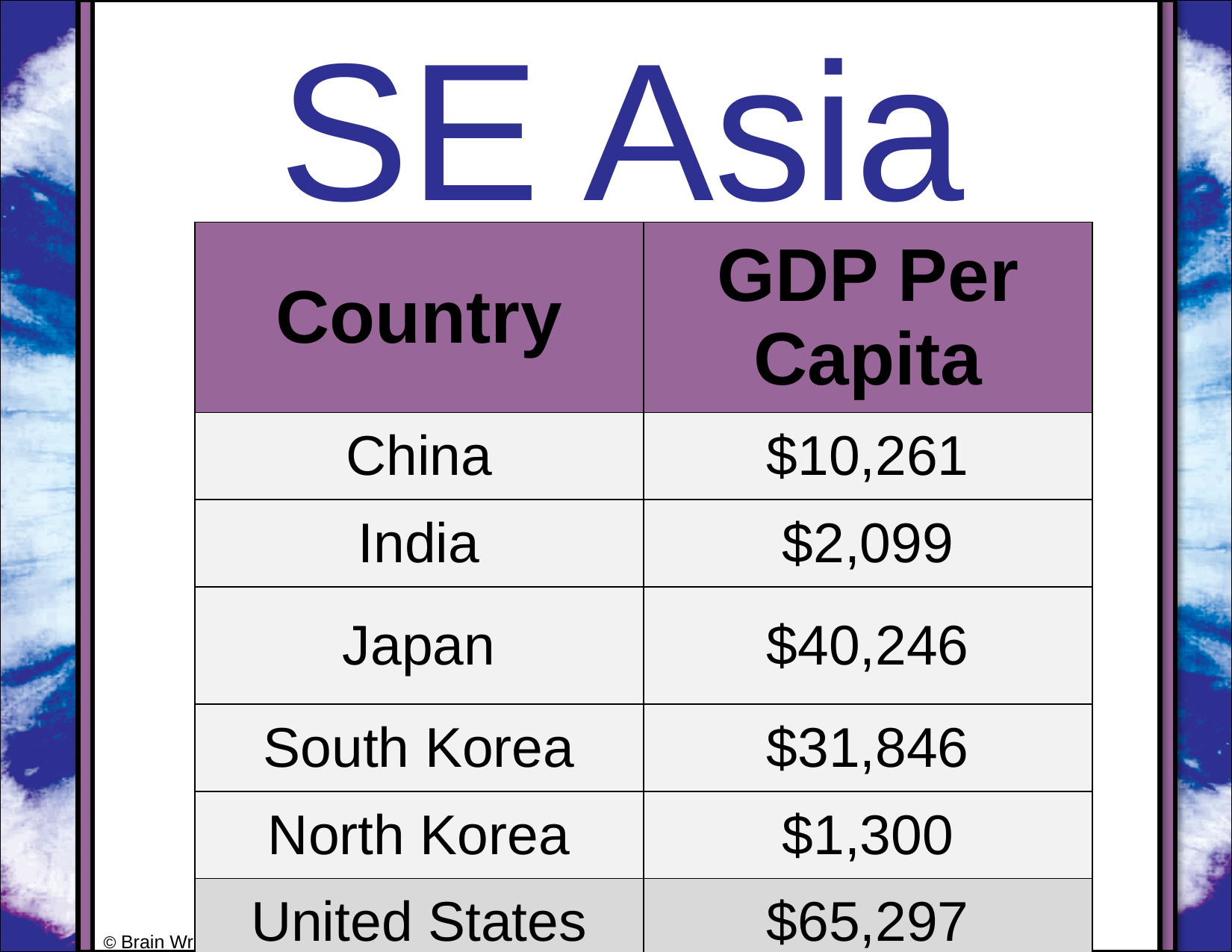

SE Asia
#
| Country | GDP Per Capita |
| --- | --- |
| China | $10,261 |
| India | $2,099 |
| Japan | $40,246 |
| South Korea | $31,846 |
| North Korea | $1,300 |
| United States | $65,297 |

© Brain Wrinkles